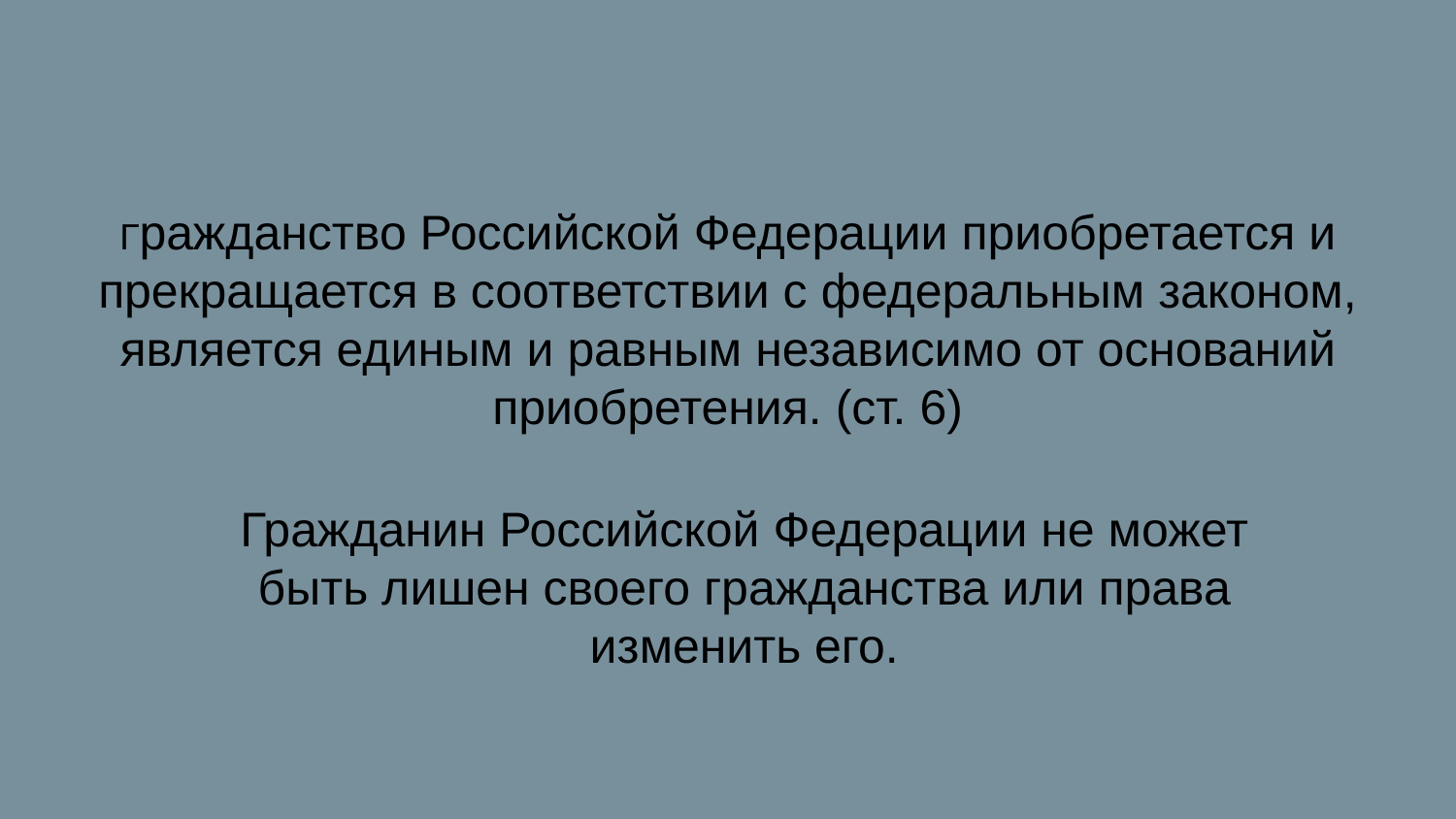

# Гражданство Российской Федерации приобретается и прекращается в соответствии с федеральным законом, является единым и равным независимо от оснований приобретения. (ст. 6)

Гражданин Российской Федерации не может быть лишен своего гражданства или права изменить его.